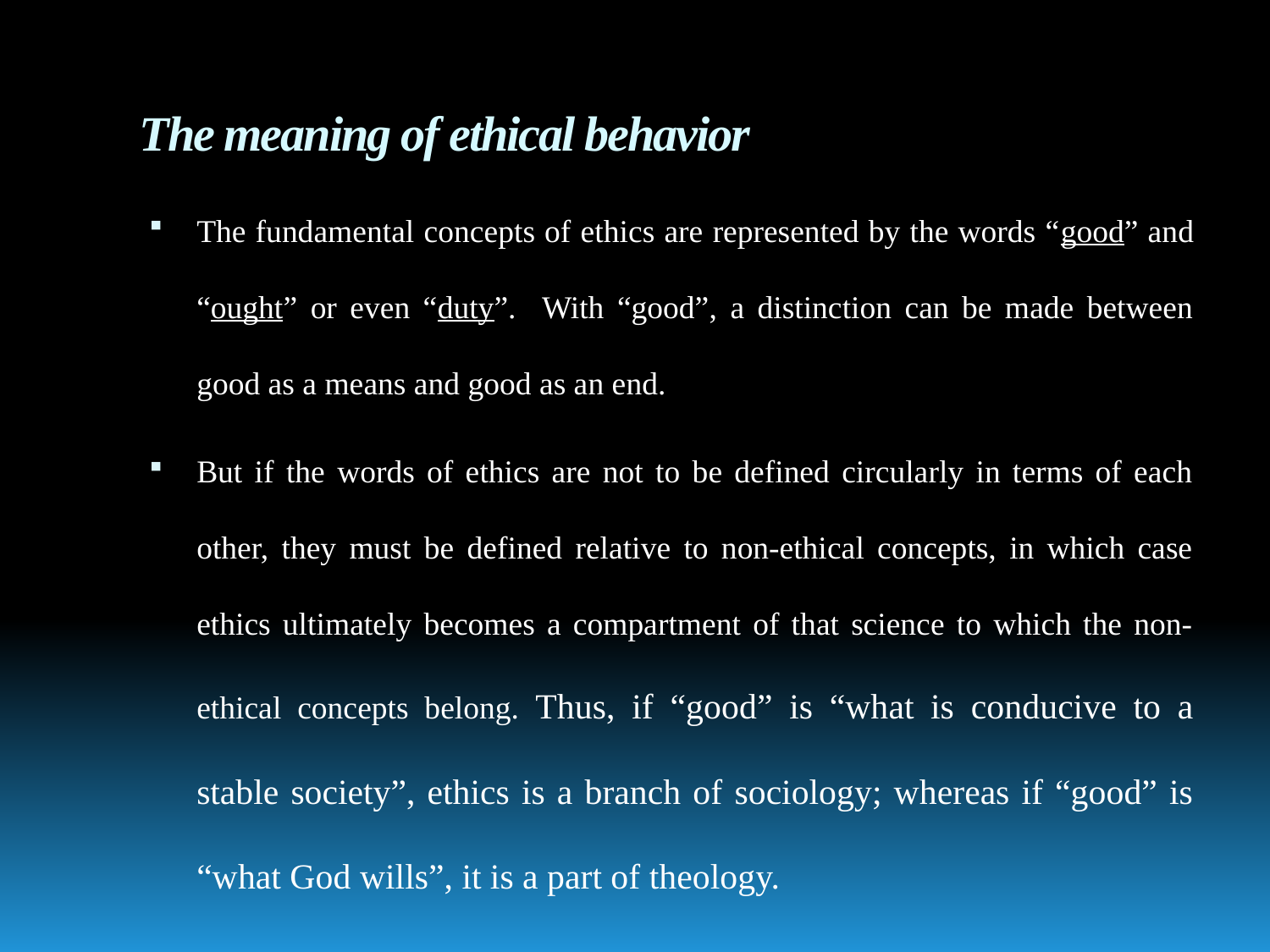

# The meaning of ethical behavior
The fundamental concepts of ethics are represented by the words “good” and “ought” or even “duty”.  With “good”, a distinction can be made between good as a means and good as an end.
But if the words of ethics are not to be defined circularly in terms of each other, they must be defined relative to non-ethical concepts, in which case ethics ultimately becomes a compartment of that science to which the non-ethical concepts belong. Thus, if “good” is “what is conducive to a stable society”, ethics is a branch of sociology; whereas if “good” is “what God wills”, it is a part of theology.